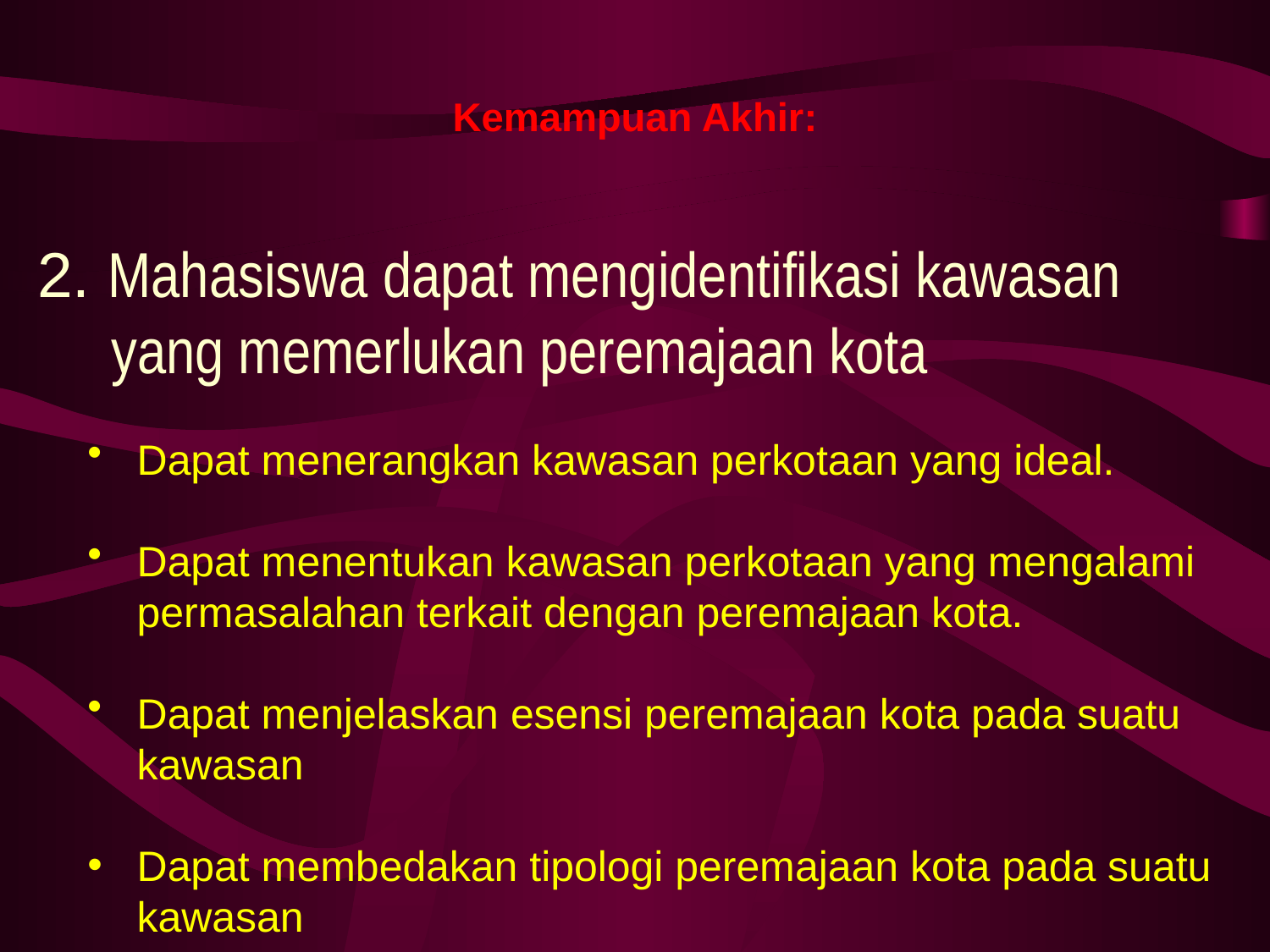

# Kemampuan Akhir:
2. Mahasiswa dapat mengidentifikasi kawasan yang memerlukan peremajaan kota

Dapat menerangkan kawasan perkotaan yang ideal.

Dapat menentukan kawasan perkotaan yang mengalami permasalahan terkait dengan peremajaan kota.

Dapat menjelaskan esensi peremajaan kota pada suatu kawasan

Dapat membedakan tipologi peremajaan kota pada suatu kawasan